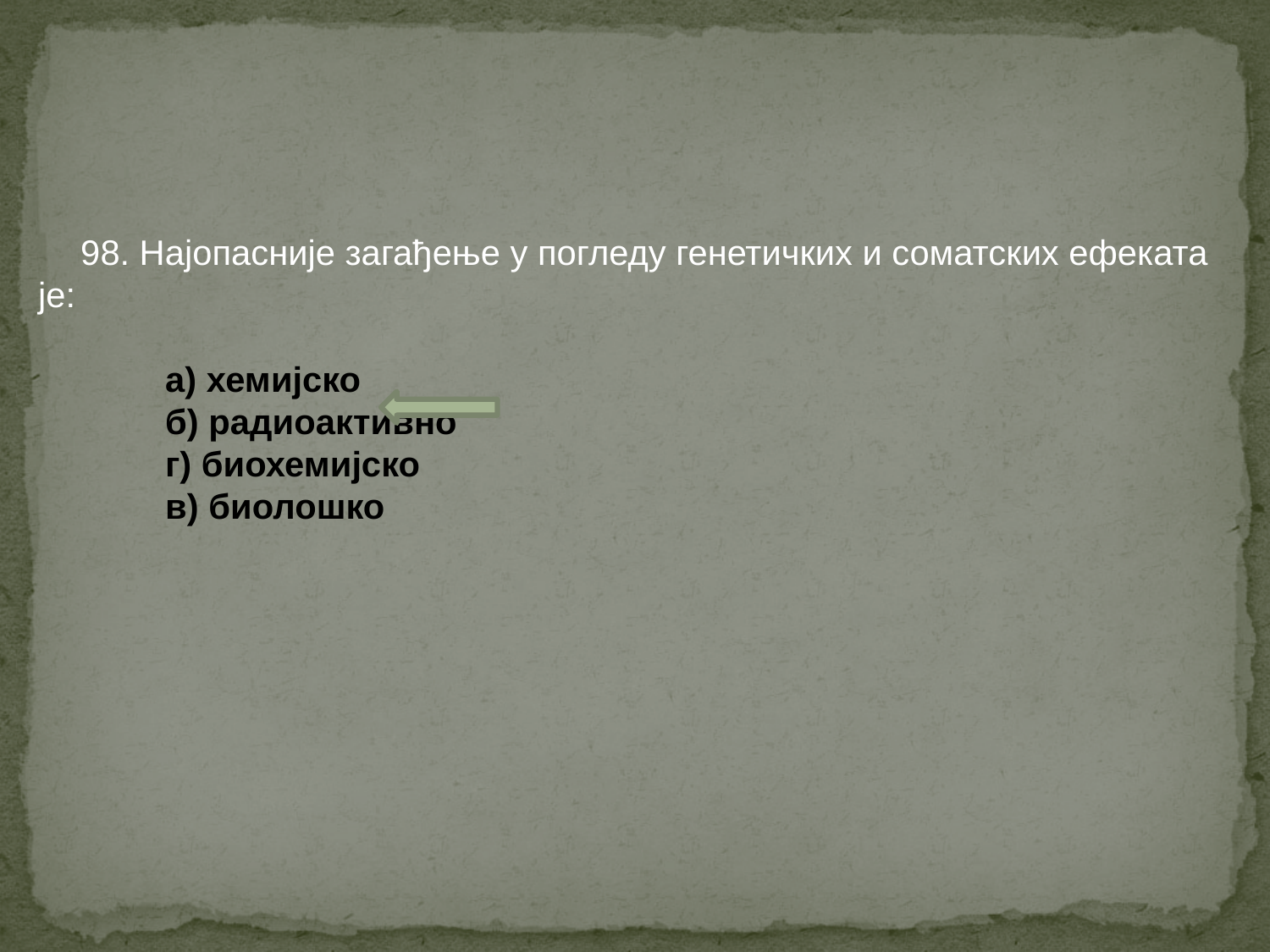

98. Најопасније загађење у погледу генетичких и соматских ефеката је:

	а) хемијско
	б) радиоактивно
	г) биохемијско
	в) биолошко